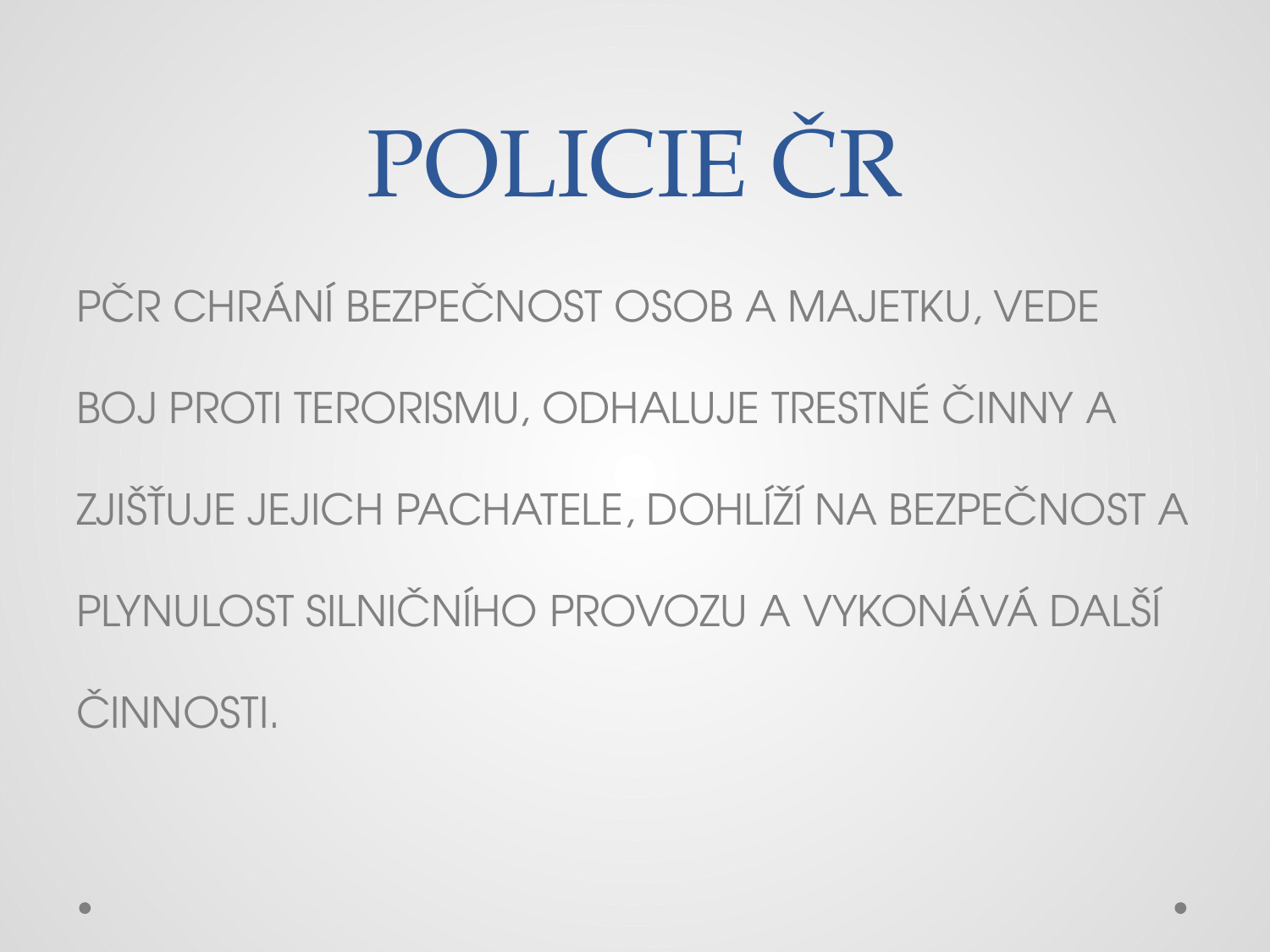

# POLICIE ČR
PČR CHRÁNÍ BEZPEČNOST OSOB A MAJETKU, VEDE BOJ PROTI TERORISMU, ODHALUJE TRESTNÉ ČINNY A ZJIŠŤUJE JEJICH PACHATELE, DOHLÍŽÍ NA BEZPEČNOST A PLYNULOST SILNIČNÍHO PROVOZU A VYKONÁVÁ DALŠÍ ČINNOSTI.